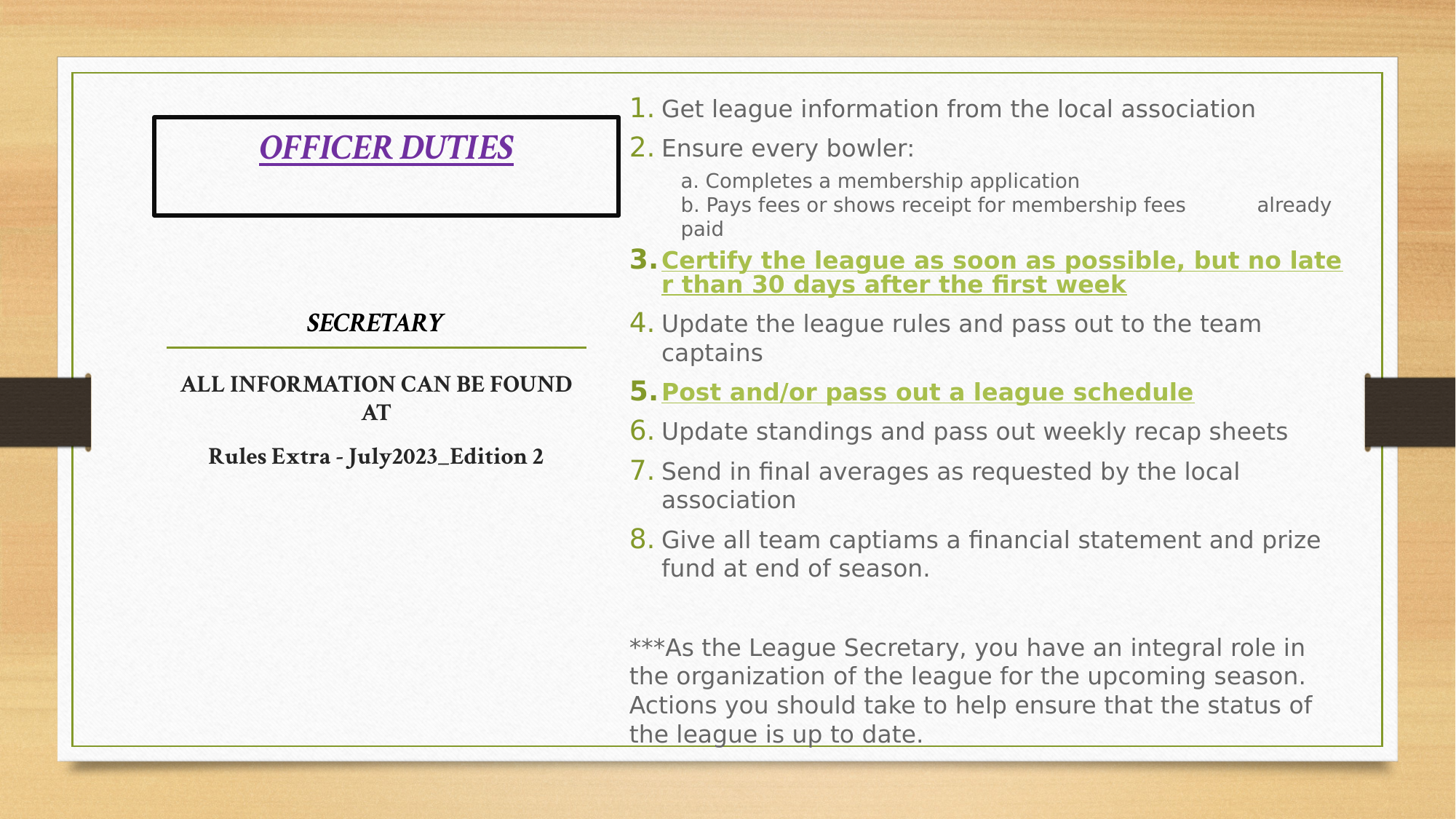

Get league information from the local association
Ensure every bowler:
a. Completes a membership application
b. Pays fees or shows receipt for membership fees 	already paid
Certify the league as soon as possible, but no later than 30 days after the first week
Update the league rules and pass out to the team captains
Post and/or pass out a league schedule
Update standings and pass out weekly recap sheets
Send in final averages as requested by the local association
Give all team captiams a financial statement and prize fund at end of season.

***As the League Secretary, you have an integral role in the organization of the league for the upcoming season. Actions you should take to help ensure that the status of the league is up to date.

# OFFICER DUTIES
SECRETARY
ALL INFORMATION CAN BE FOUND AT
Rules Extra - July2023_Edition 2